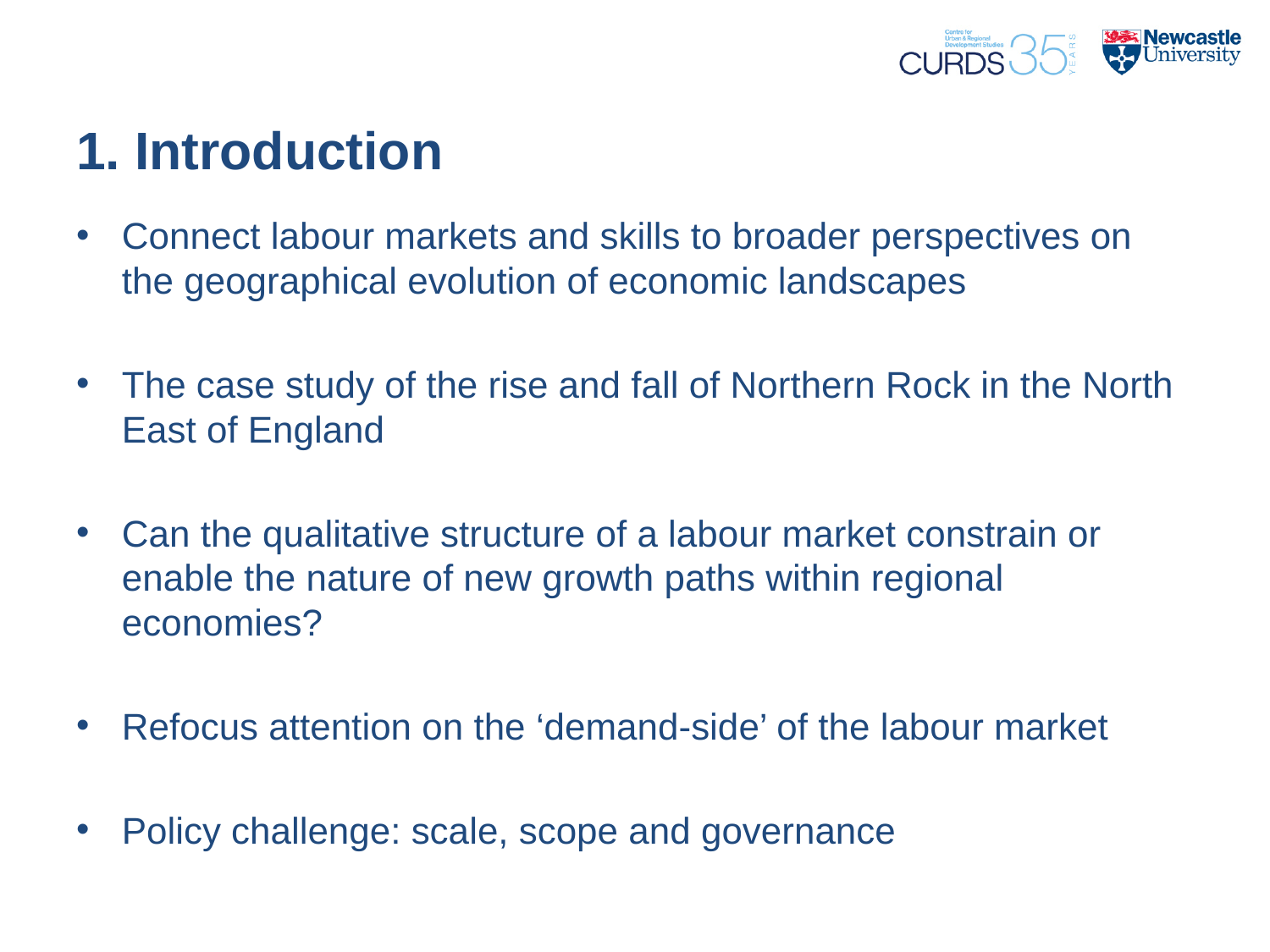

# 1. Introduction
Connect labour markets and skills to broader perspectives on the geographical evolution of economic landscapes

The case study of the rise and fall of Northern Rock in the North East of England

Can the qualitative structure of a labour market constrain or enable the nature of new growth paths within regional economies?

Refocus attention on the ‘demand-side’ of the labour market

Policy challenge: scale, scope and governance